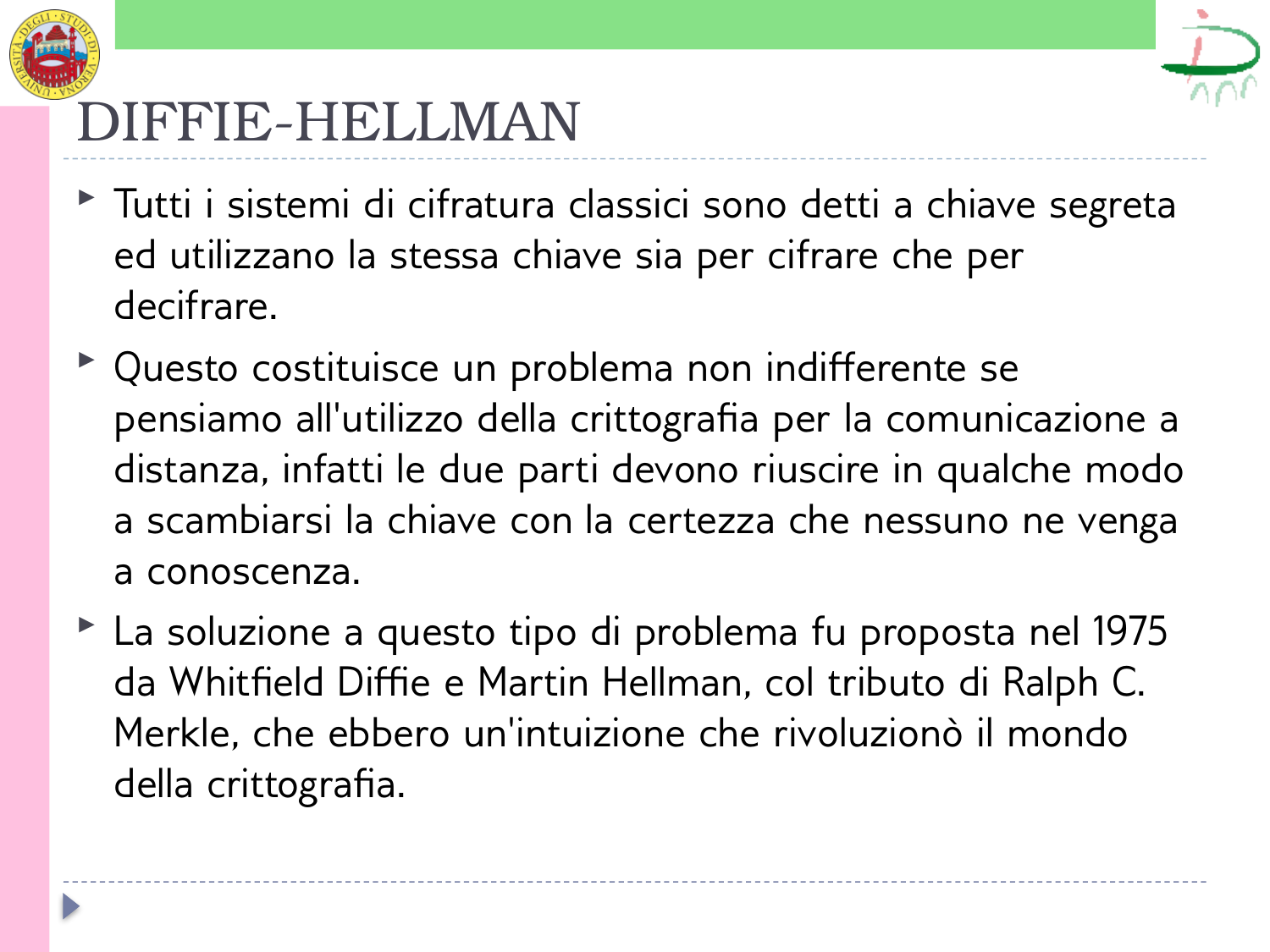

# DIFFIE-HELLMAN
Tutti i sistemi di cifratura classici sono detti a chiave segreta ed utilizzano la stessa chiave sia per cifrare che per decifrare.
Questo costituisce un problema non indifferente se pensiamo all'utilizzo della crittografia per la comunicazione a distanza, infatti le due parti devono riuscire in qualche modo a scambiarsi la chiave con la certezza che nessuno ne venga a conoscenza.
La soluzione a questo tipo di problema fu proposta nel 1975 da Whitfield Diffie e Martin Hellman, col tributo di Ralph C. Merkle, che ebbero un'intuizione che rivoluzionò il mondo della crittografia.